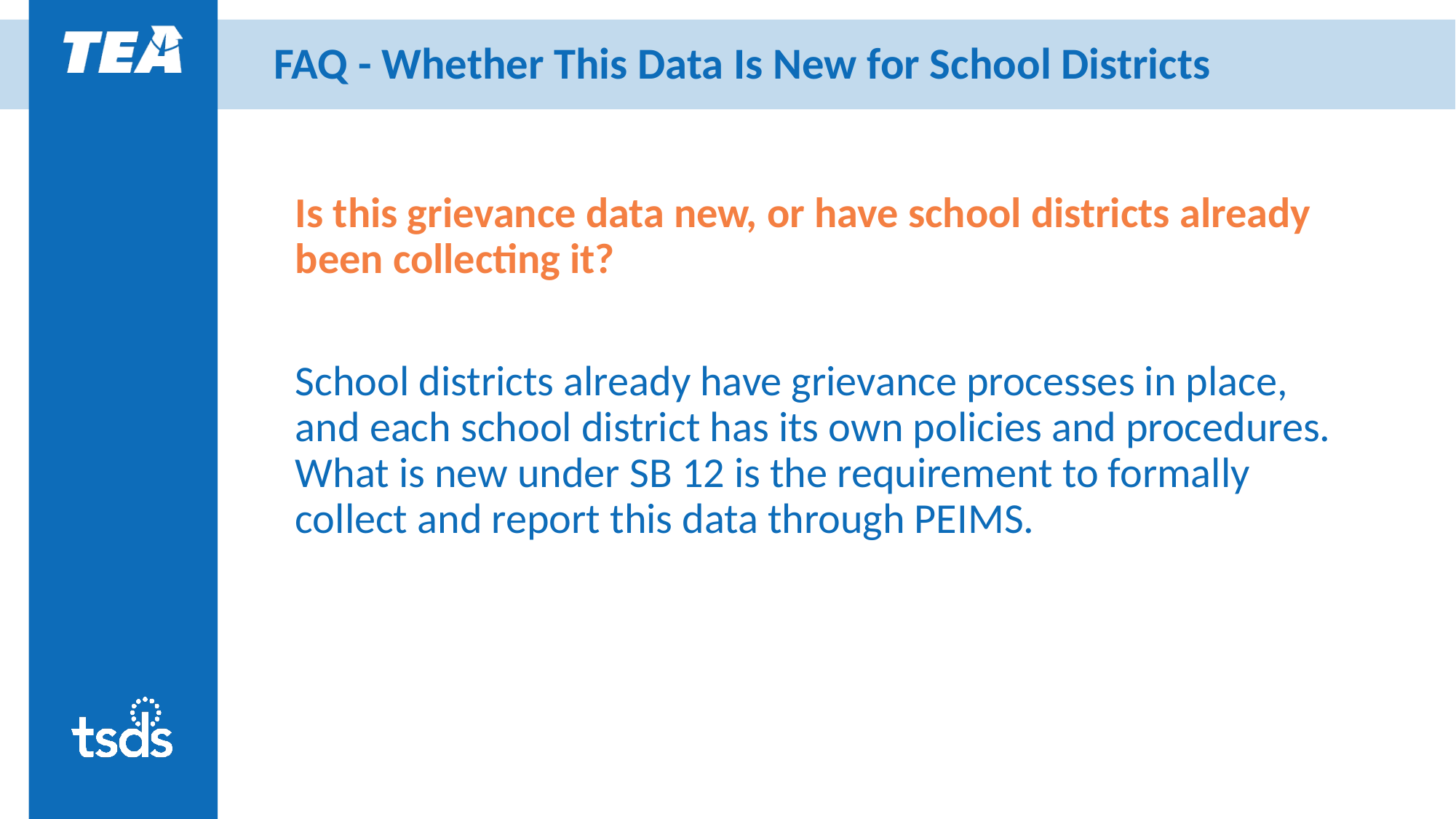

# FAQ - Whether This Data Is New for School Districts
Is this grievance data new, or have school districts already been collecting it?

School districts already have grievance processes in place, and each school district has its own policies and procedures. What is new under SB 12 is the requirement to formally collect and report this data through PEIMS.